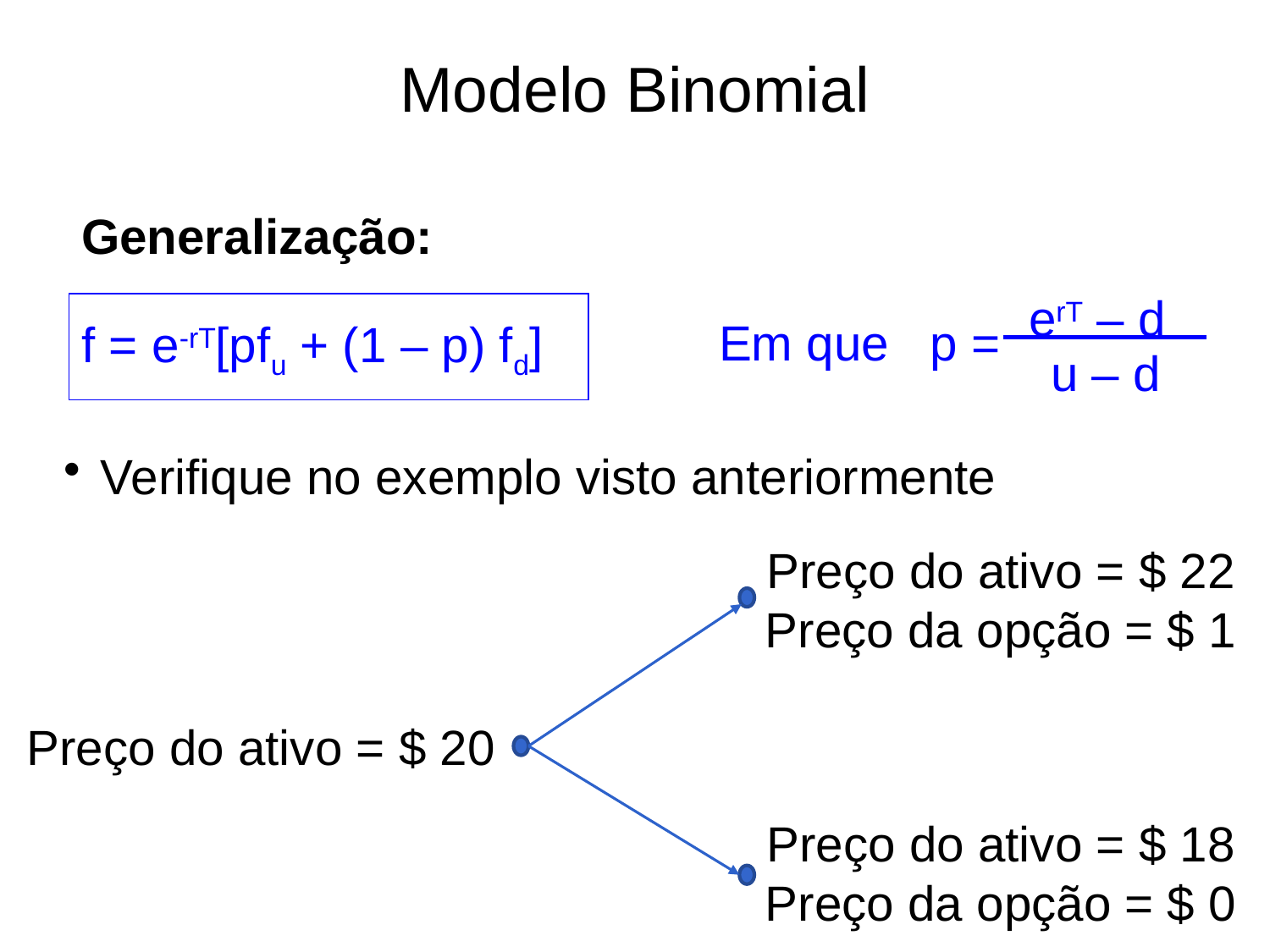

# Modelo Binomial
Generalização:
erT – d

Verifique no exemplo visto anteriormente
Em que   p =
f = e-rT[pfu + (1 – p) fd]
u – d
Preço do ativo = $ 22
Preço da opção = $ 1

Preço do ativo = $ 20

Preço do ativo = $ 18
Preço da opção = $ 0